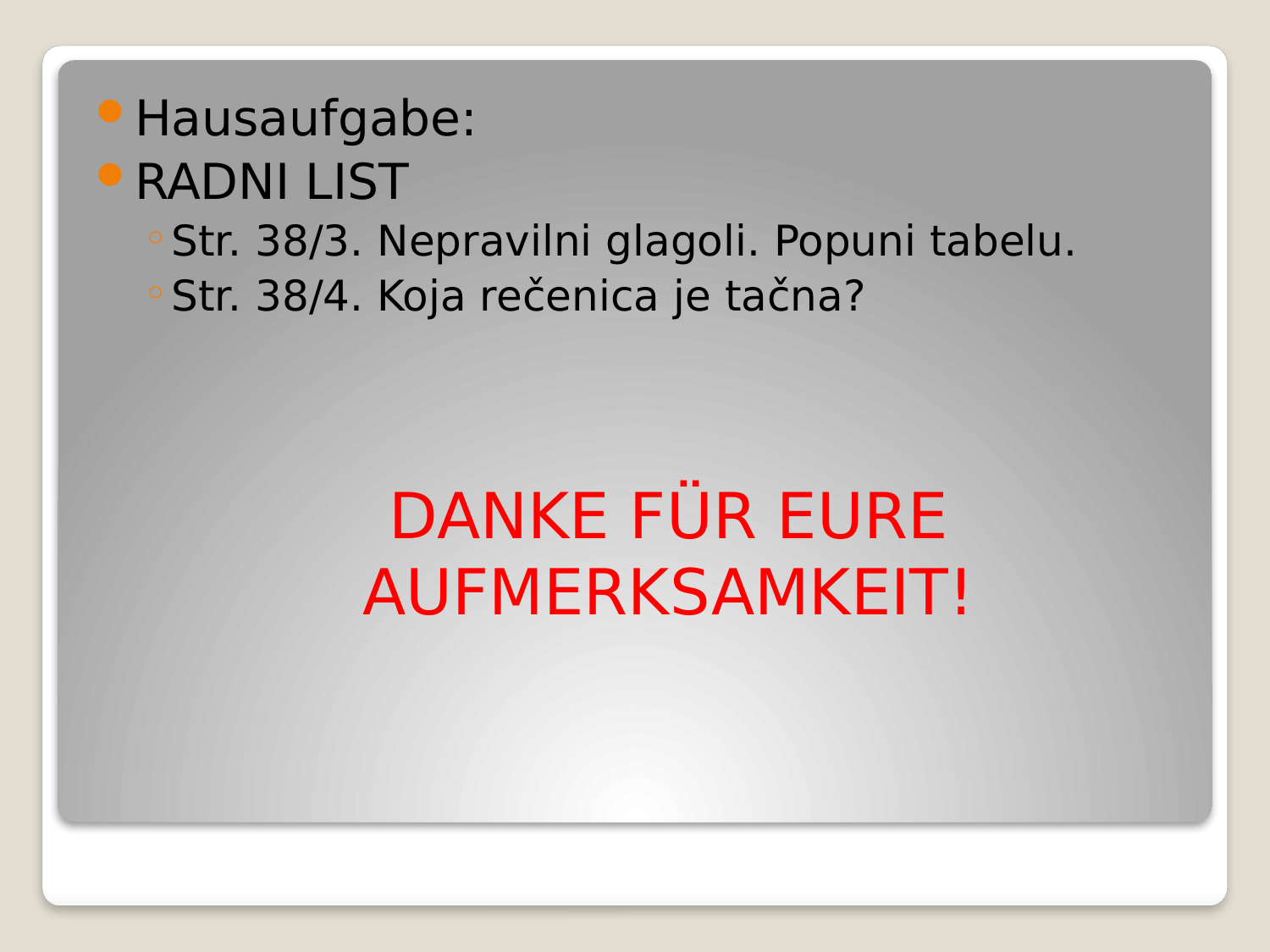

Hausaufgabe:
RADNI LIST
Str. 38/3. Nepravilni glagoli. Popuni tabelu.
Str. 38/4. Koja rečenica je tačna?

DANKE FÜR EURE AUFMERKSAMKEIT!